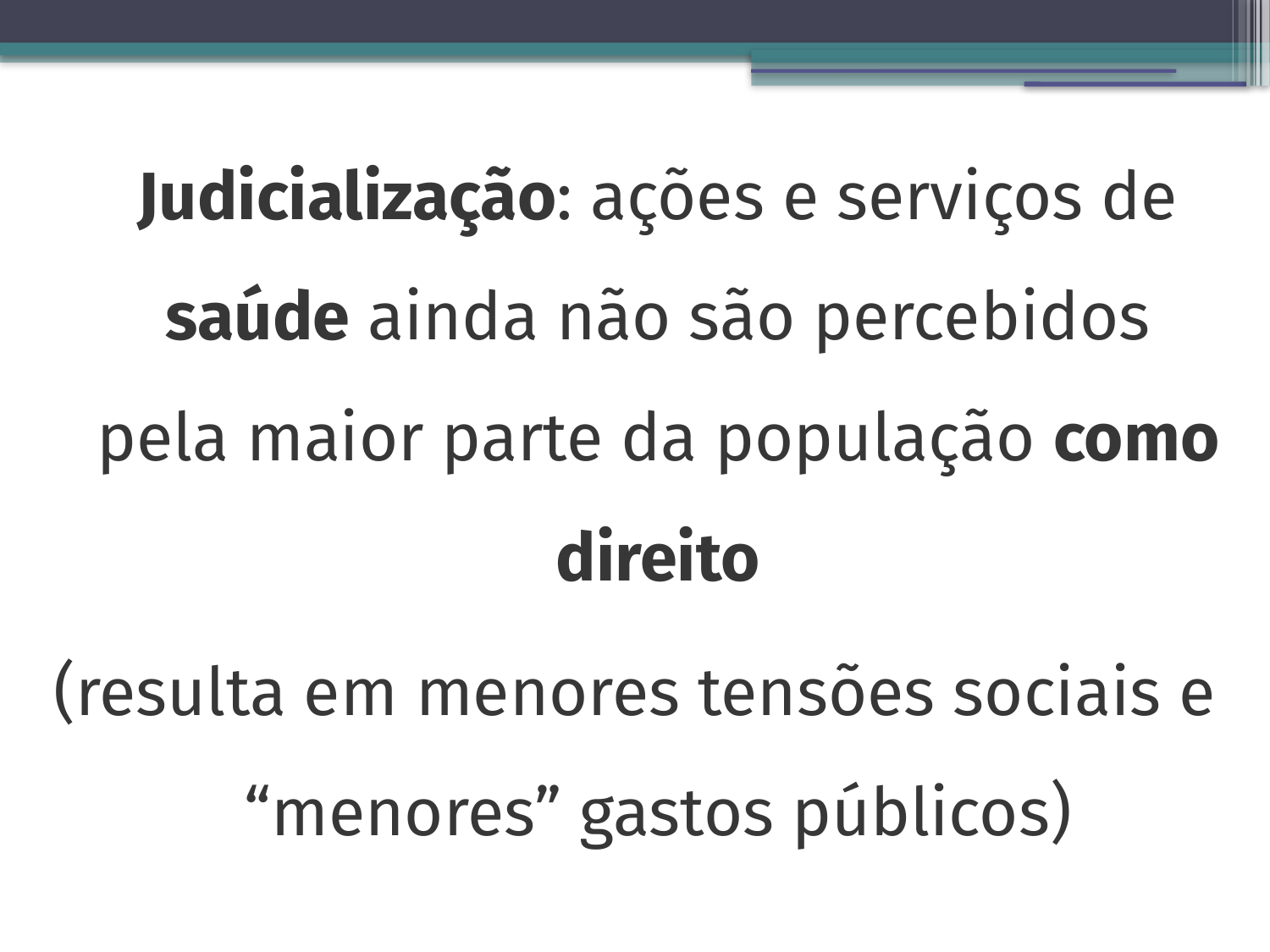

Judicialização: ações e serviços de saúde ainda não são percebidos pela maior parte da população como direito
(resulta em menores tensões sociais e “menores” gastos públicos)